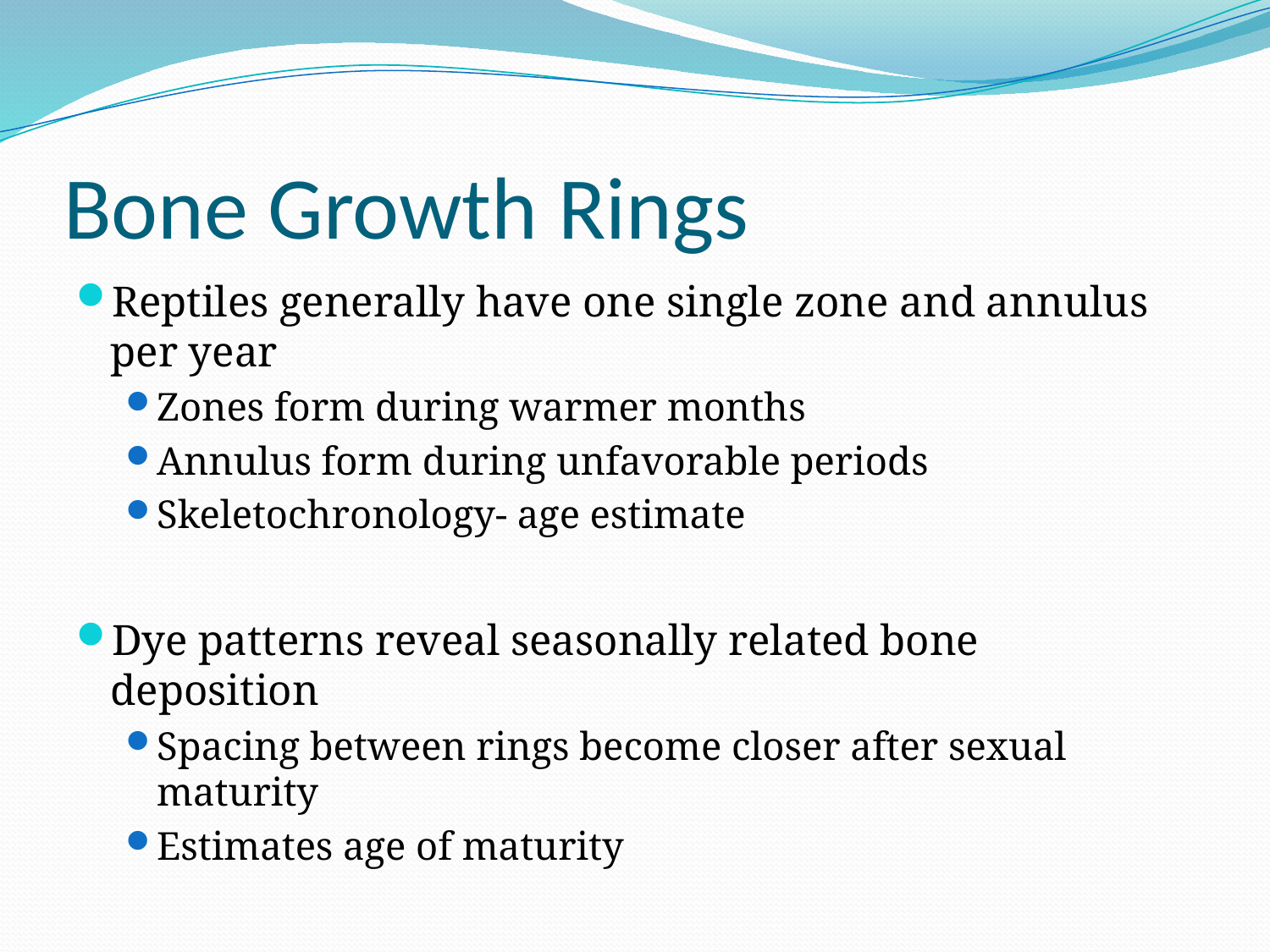

# Bone Growth Rings
Reptiles generally have one single zone and annulus per year
Zones form during warmer months
Annulus form during unfavorable periods
Skeletochronology- age estimate

Dye patterns reveal seasonally related bone deposition
Spacing between rings become closer after sexual maturity
Estimates age of maturity